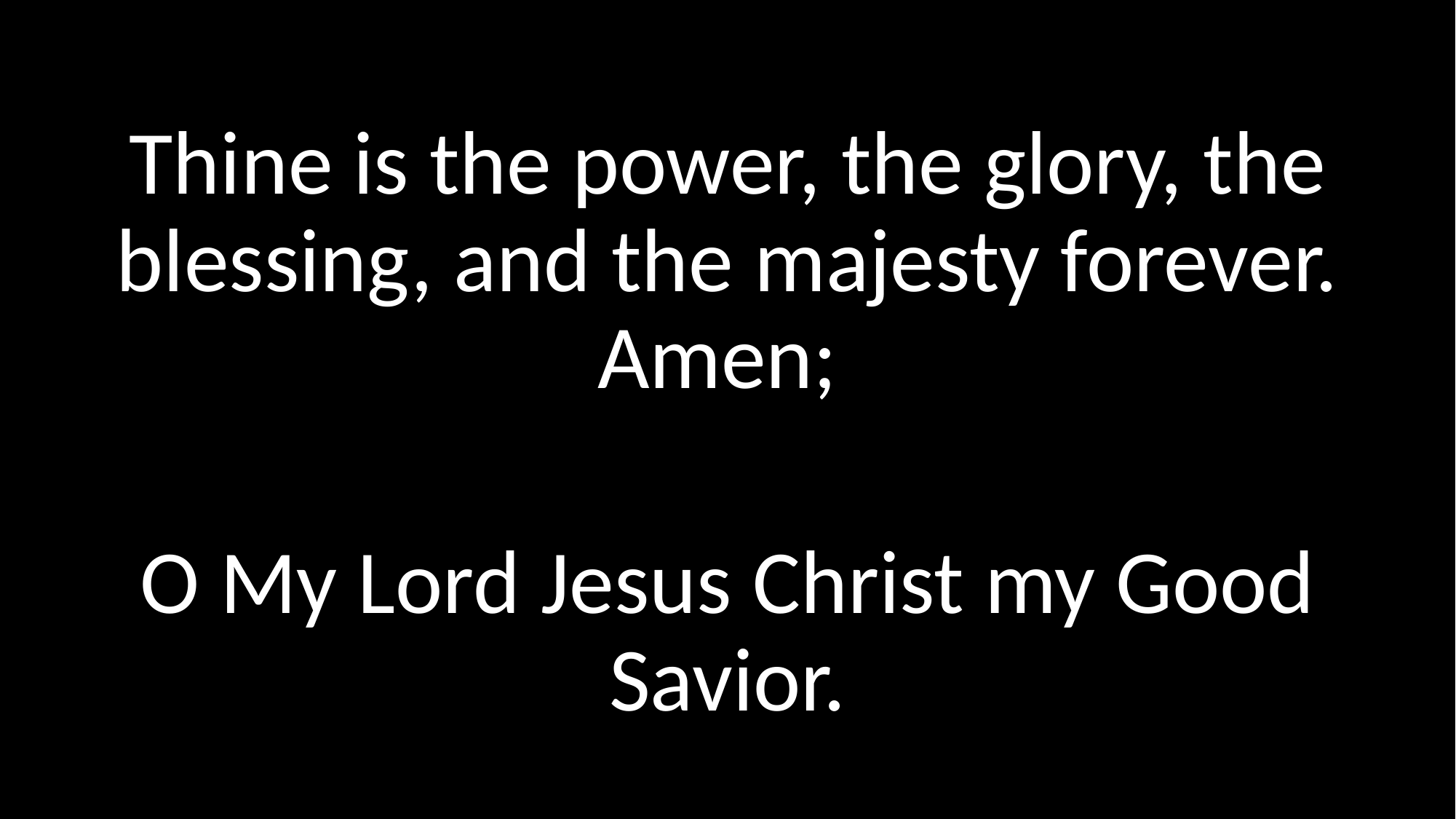

Thine is the power, the glory, the blessing, and the majesty forever. Amen;

O My Lord Jesus Christ my Good Savior.